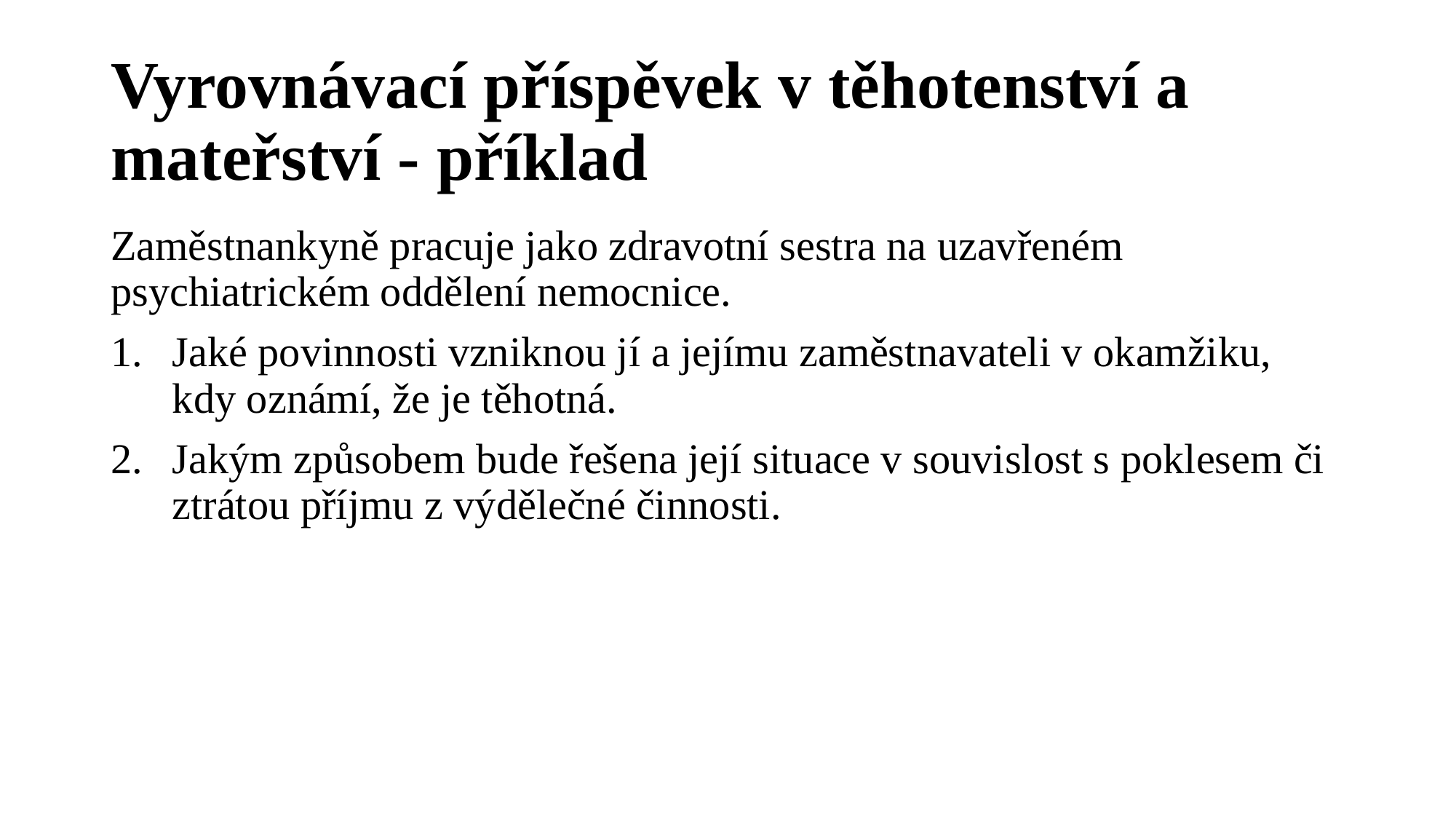

# Vyrovnávací příspěvek v těhotenství a mateřství - příklad
Zaměstnankyně pracuje jako zdravotní sestra na uzavřeném psychiatrickém oddělení nemocnice.
Jaké povinnosti vzniknou jí a jejímu zaměstnavateli v okamžiku, kdy oznámí, že je těhotná.
Jakým způsobem bude řešena její situace v souvislost s poklesem či ztrátou příjmu z výdělečné činnosti.